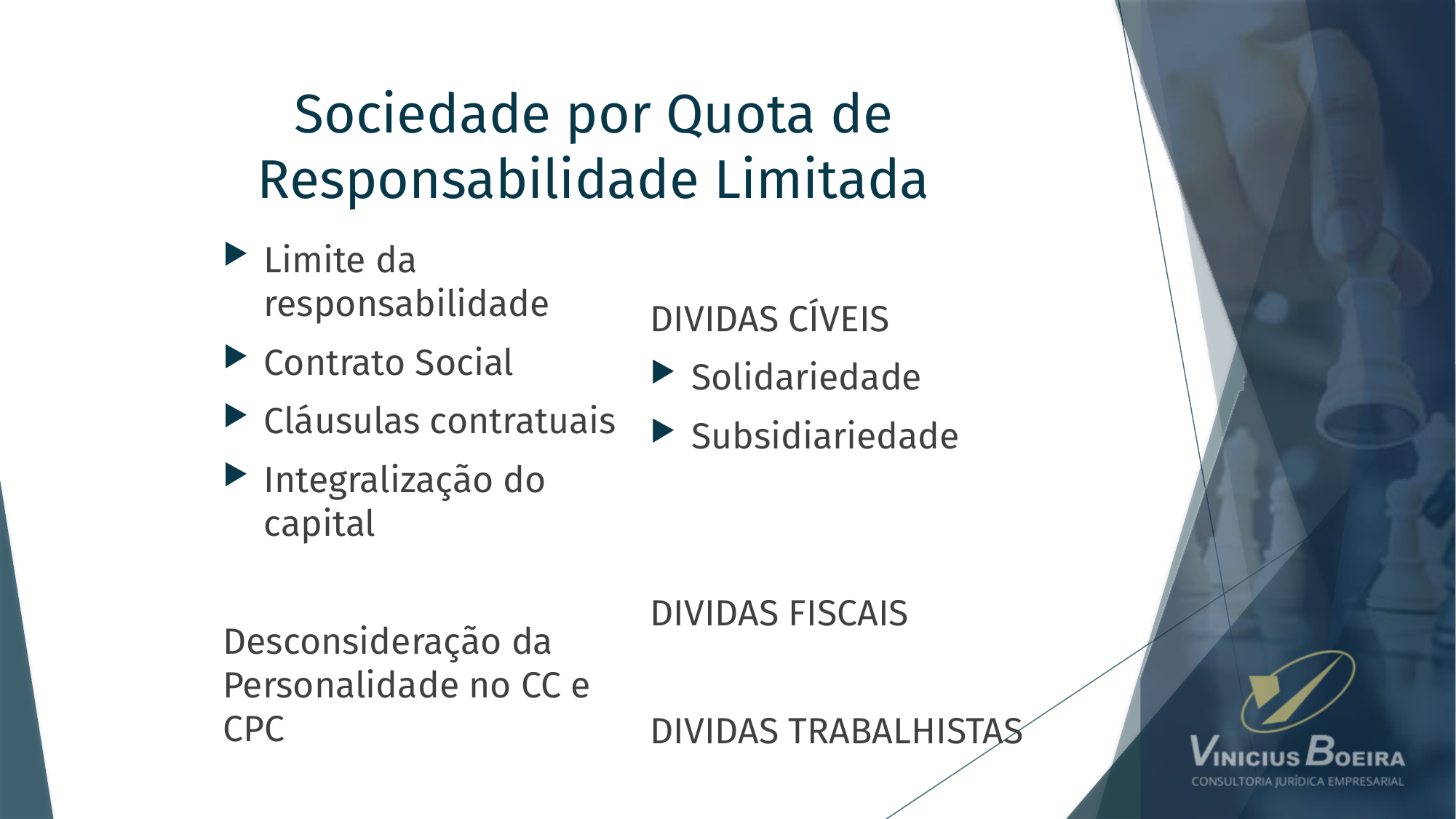

# Sociedade por Quota de Responsabilidade Limitada
Limite da responsabilidade
Contrato Social
Cláusulas contratuais
Integralização do capital

Desconsideração da Personalidade no CC e CPC

DIVIDAS CÍVEIS
Solidariedade
Subsidiariedade

DIVIDAS FISCAIS

DIVIDAS TRABALHISTAS